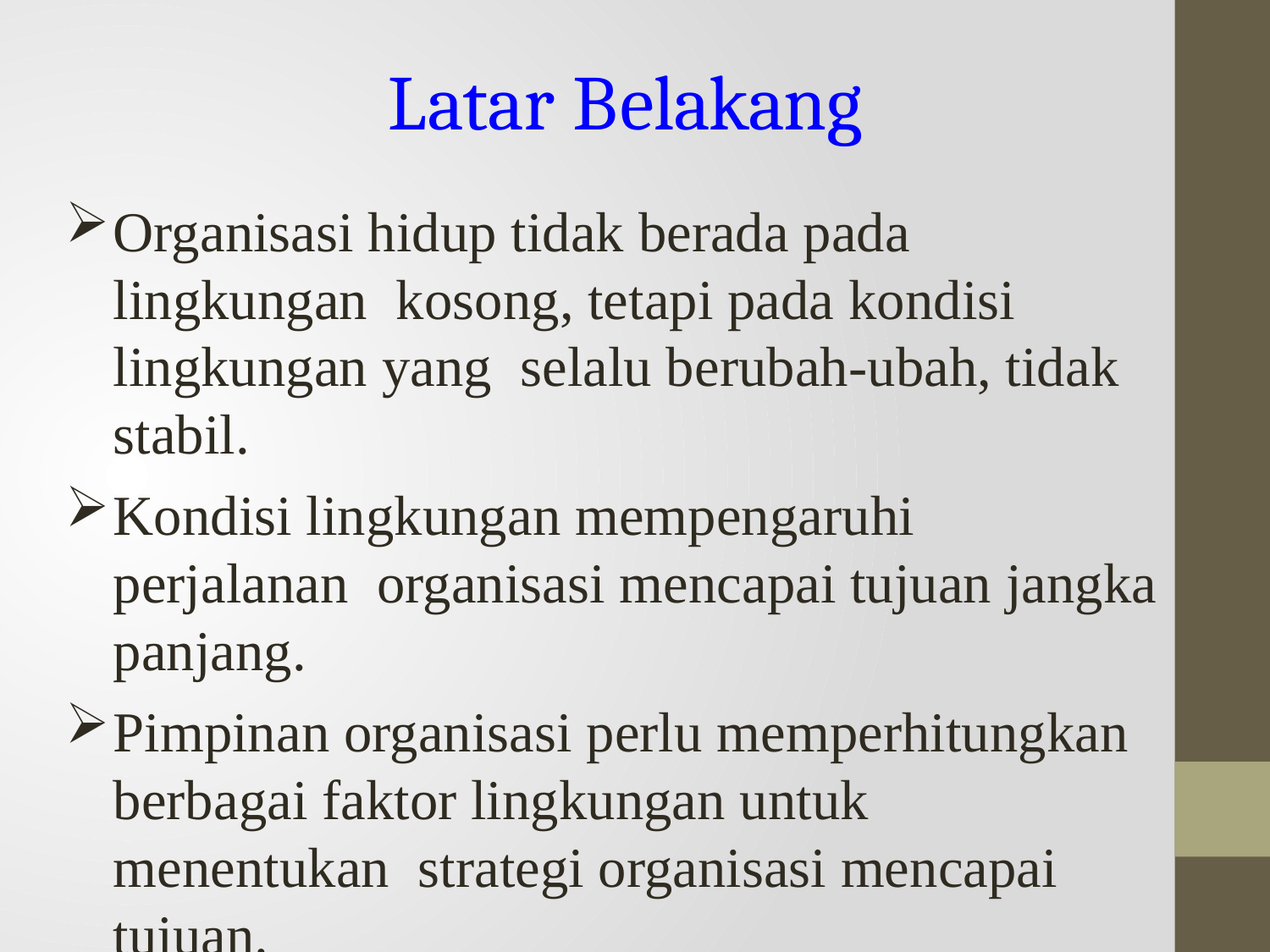

# Latar Belakang
Organisasi hidup tidak berada pada lingkungan  kosong, tetapi pada kondisi lingkungan yang  selalu berubah-ubah, tidak stabil.
Kondisi lingkungan mempengaruhi perjalanan  organisasi mencapai tujuan jangka panjang.
Pimpinan organisasi perlu memperhitungkan  berbagai faktor lingkungan untuk menentukan  strategi organisasi mencapai tujuan.